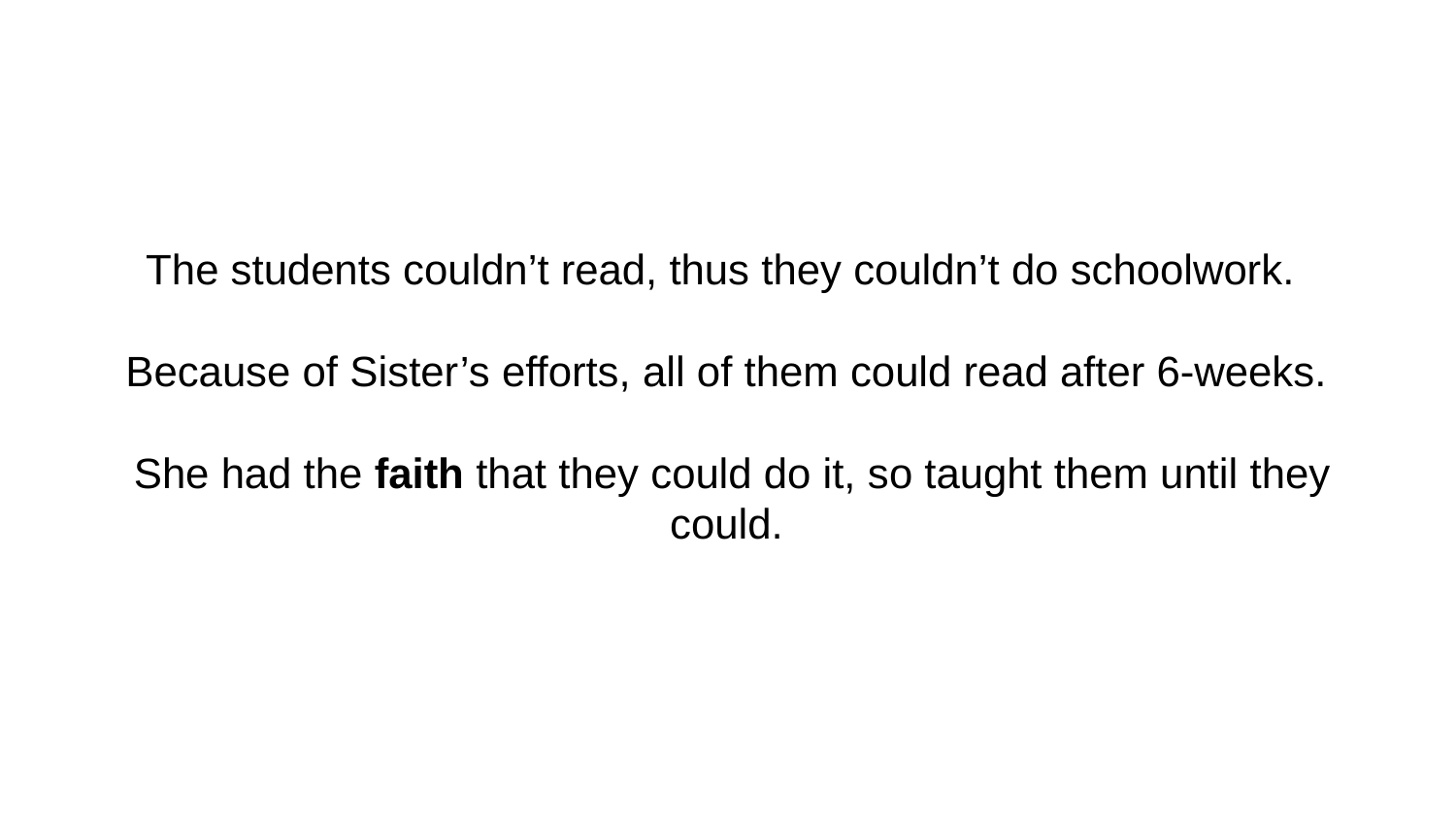

The students couldn’t read, thus they couldn’t do schoolwork.

Because of Sister’s efforts, all of them could read after 6-weeks.

 She had the faith that they could do it, so taught them until they could.